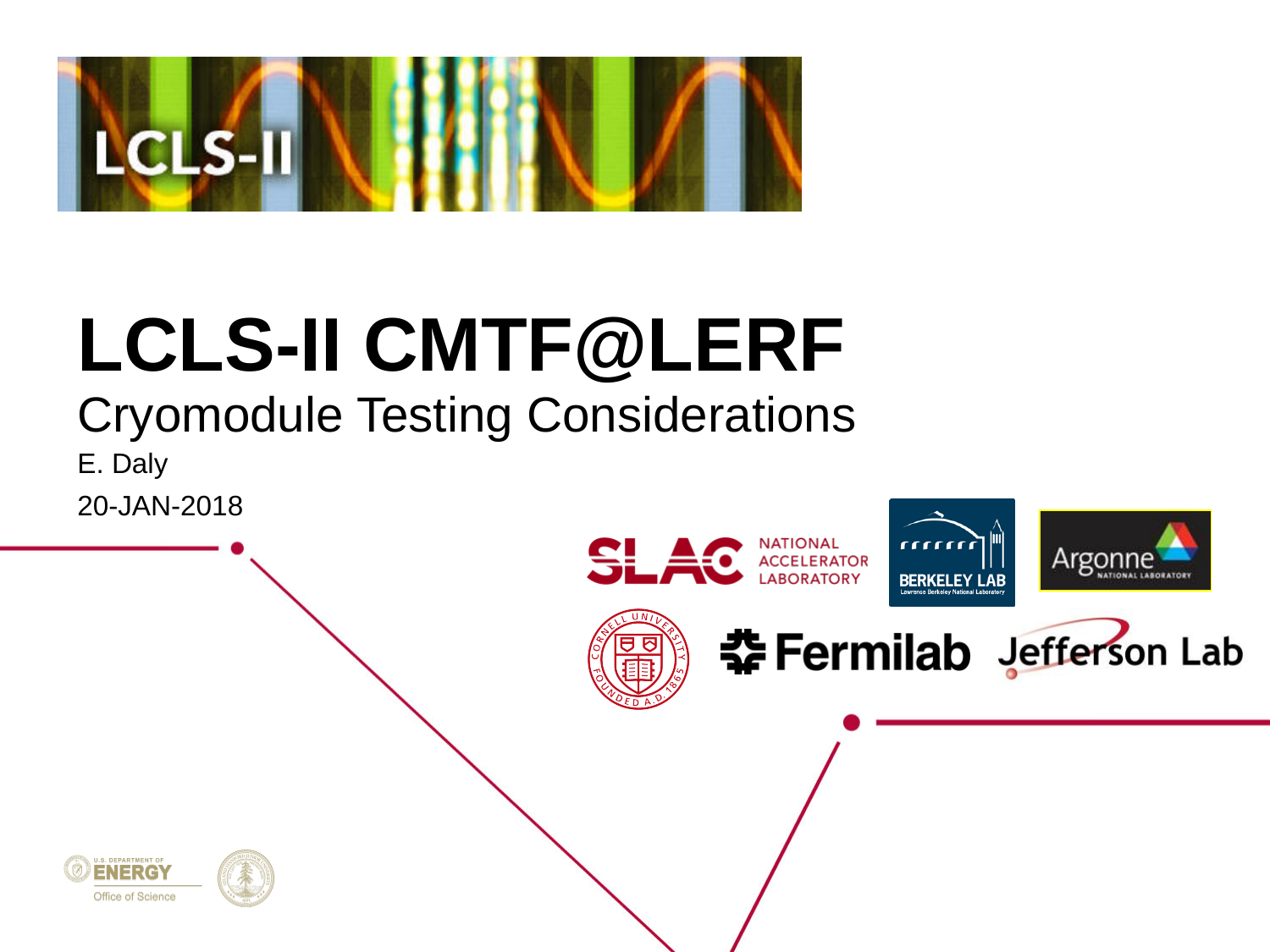

# LCLS-II CMTF@LERF
Cryomodule Testing Considerations
E. Daly
20-JAN-2018